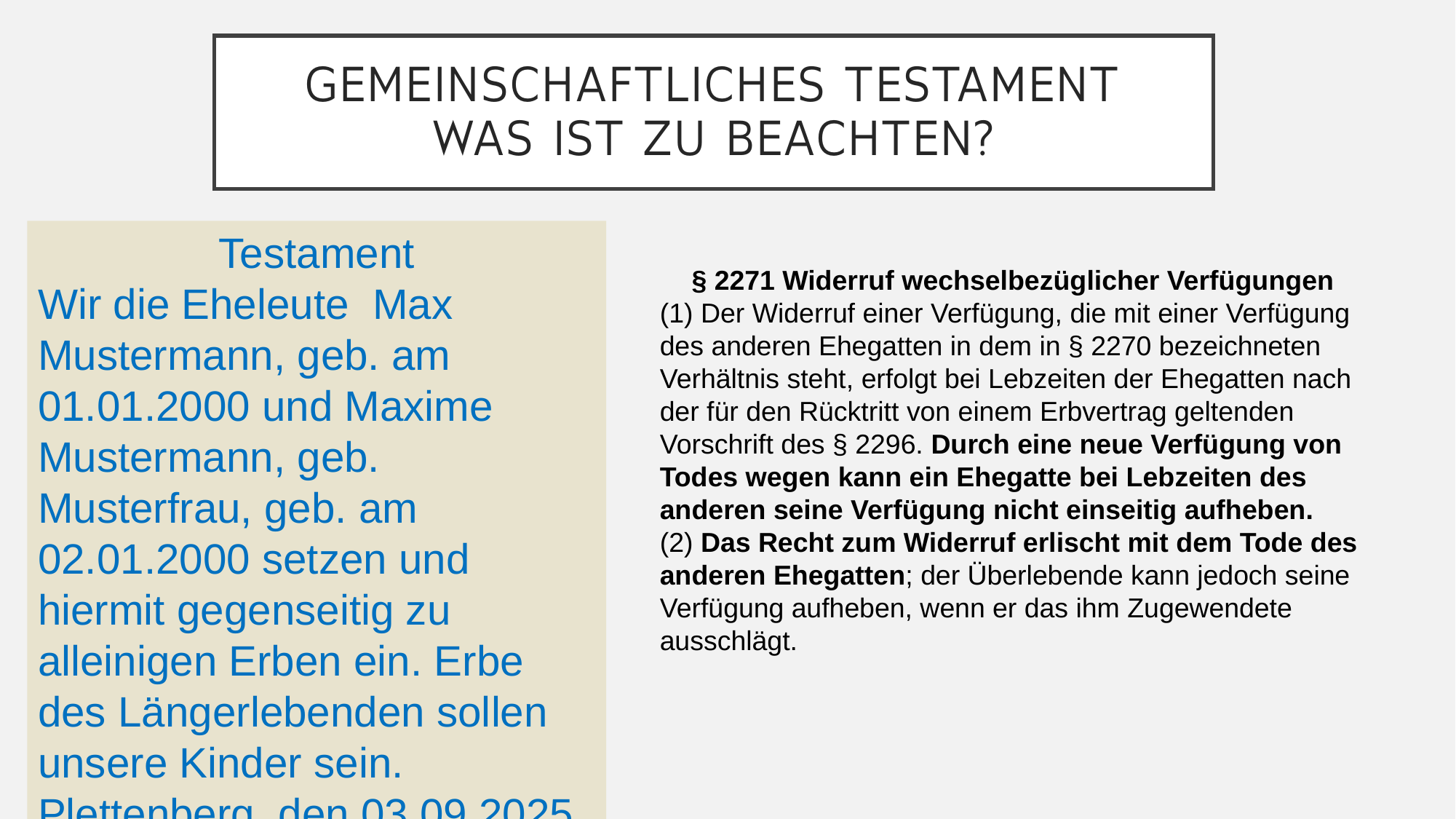

# Gemeinschaftliches Testament Was ist zu beachten?
Testament
Wir die Eheleute  Max Mustermann, geb. am 01.01.2000 und Maxime Mustermann, geb. Musterfrau, geb. am 02.01.2000 setzen und hiermit gegenseitig zu alleinigen Erben ein. Erbe des Längerlebenden sollen unsere Kinder sein.
Plettenberg, den 03.09.2025
Maxime Mustermann, geb. Musterfrau

Plettenberg, den 03.09.2025
Max Mustermann
§ 2271 Widerruf wechselbezüglicher Verfügungen
(1) Der Widerruf einer Verfügung, die mit einer Verfügung des anderen Ehegatten in dem in § 2270 bezeichneten Verhältnis steht, erfolgt bei Lebzeiten der Ehegatten nach der für den Rücktritt von einem Erbvertrag geltenden Vorschrift des § 2296. Durch eine neue Verfügung von Todes wegen kann ein Ehegatte bei Lebzeiten des anderen seine Verfügung nicht einseitig aufheben.
(2) Das Recht zum Widerruf erlischt mit dem Tode des anderen Ehegatten; der Überlebende kann jedoch seine Verfügung aufheben, wenn er das ihm Zugewendete ausschlägt.